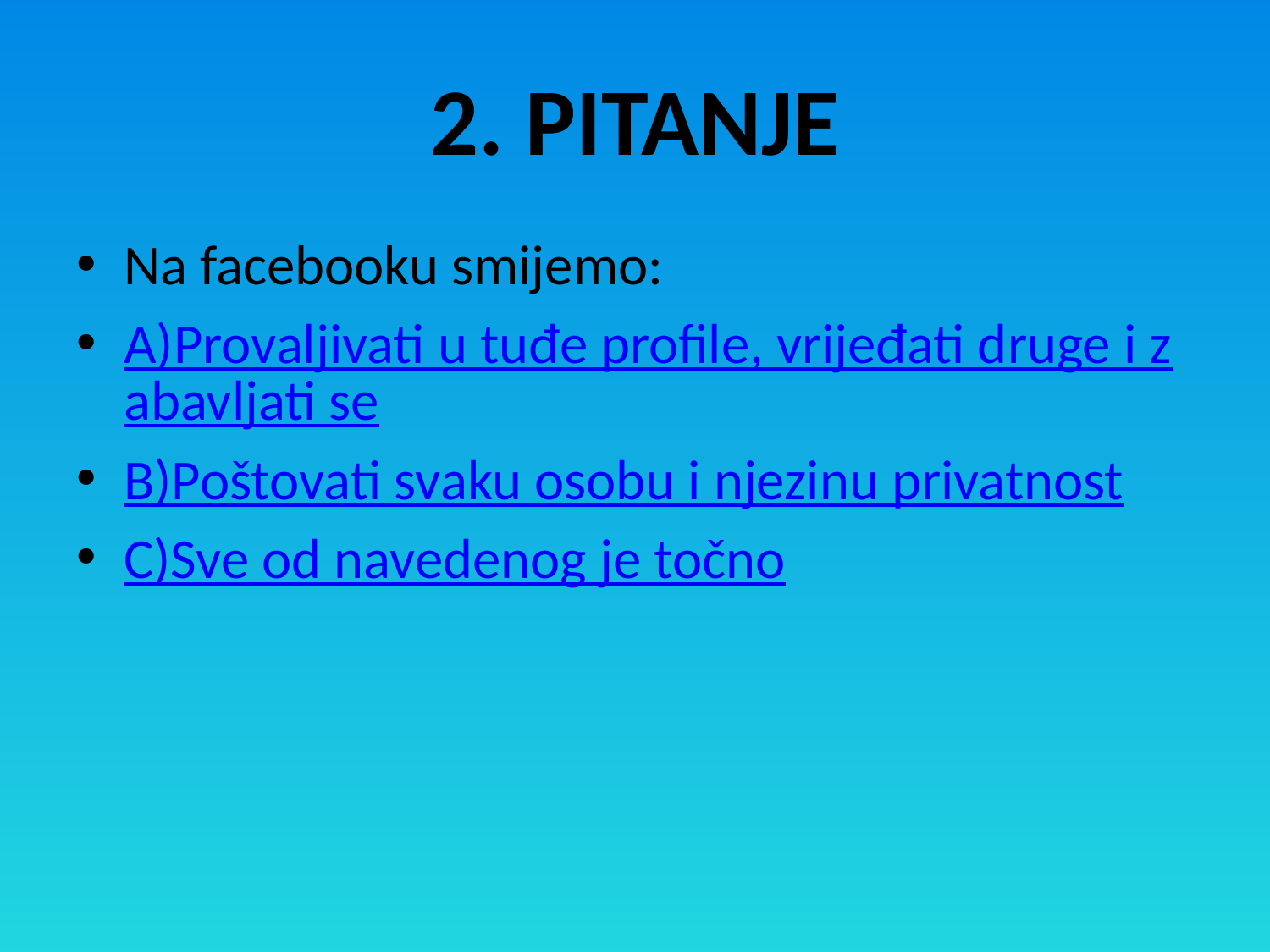

# 2. PITANJE
Na facebooku smijemo:
A)Provaljivati u tuđe profile, vrijeđati druge i zabavljati se
B)Poštovati svaku osobu i njezinu privatnost
C)Sve od navedenog je točno